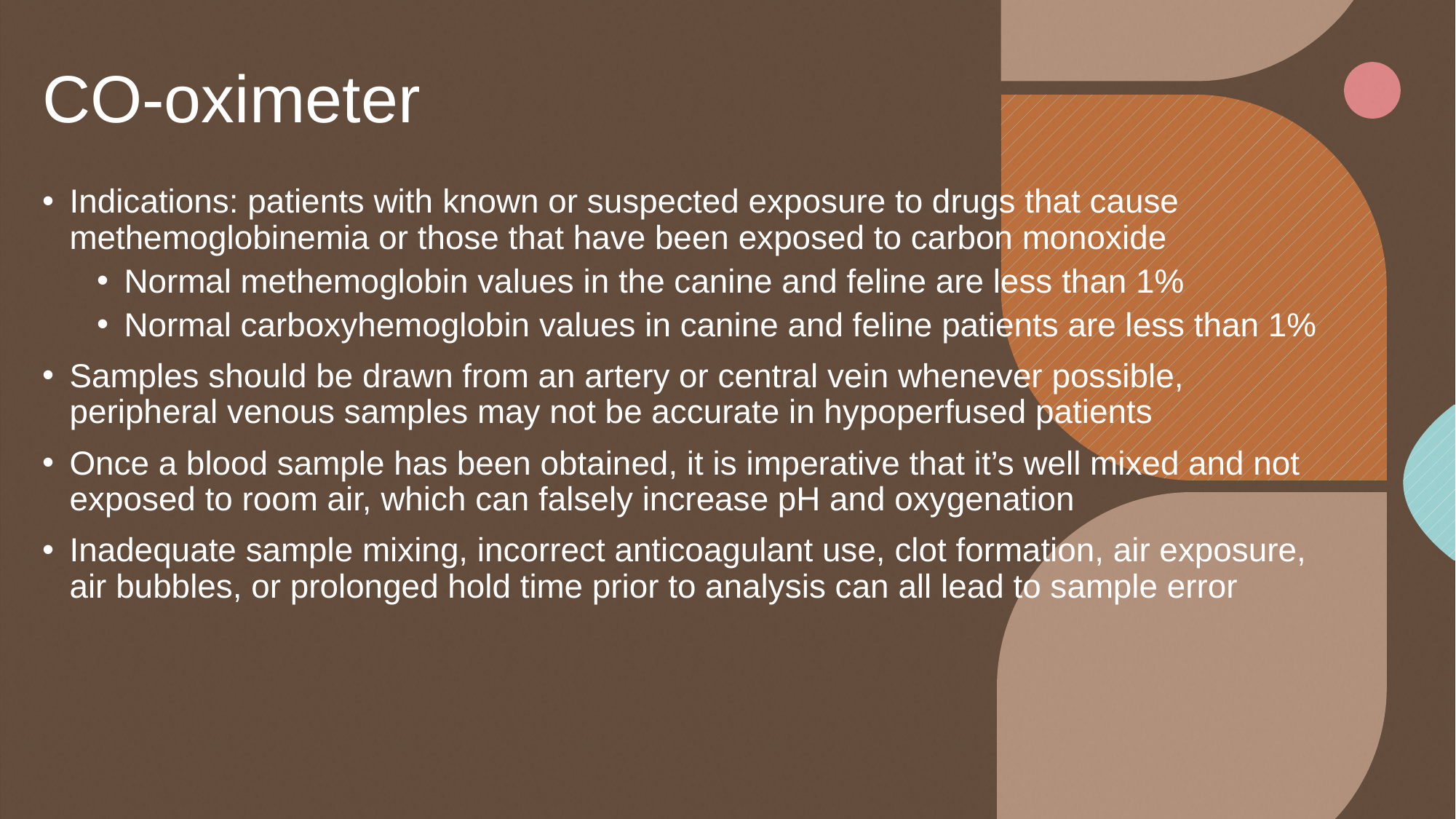

# CO-oximeter
Indications: patients with known or suspected exposure to drugs that cause methemoglobinemia or those that have been exposed to carbon monoxide
Normal methemoglobin values in the canine and feline are less than 1%
Normal carboxyhemoglobin values in canine and feline patients are less than 1%
Samples should be drawn from an artery or central vein whenever possible, peripheral venous samples may not be accurate in hypoperfused patients
Once a blood sample has been obtained, it is imperative that it’s well mixed and not exposed to room air, which can falsely increase pH and oxygenation
Inadequate sample mixing, incorrect anticoagulant use, clot formation, air exposure, air bubbles, or prolonged hold time prior to analysis can all lead to sample error